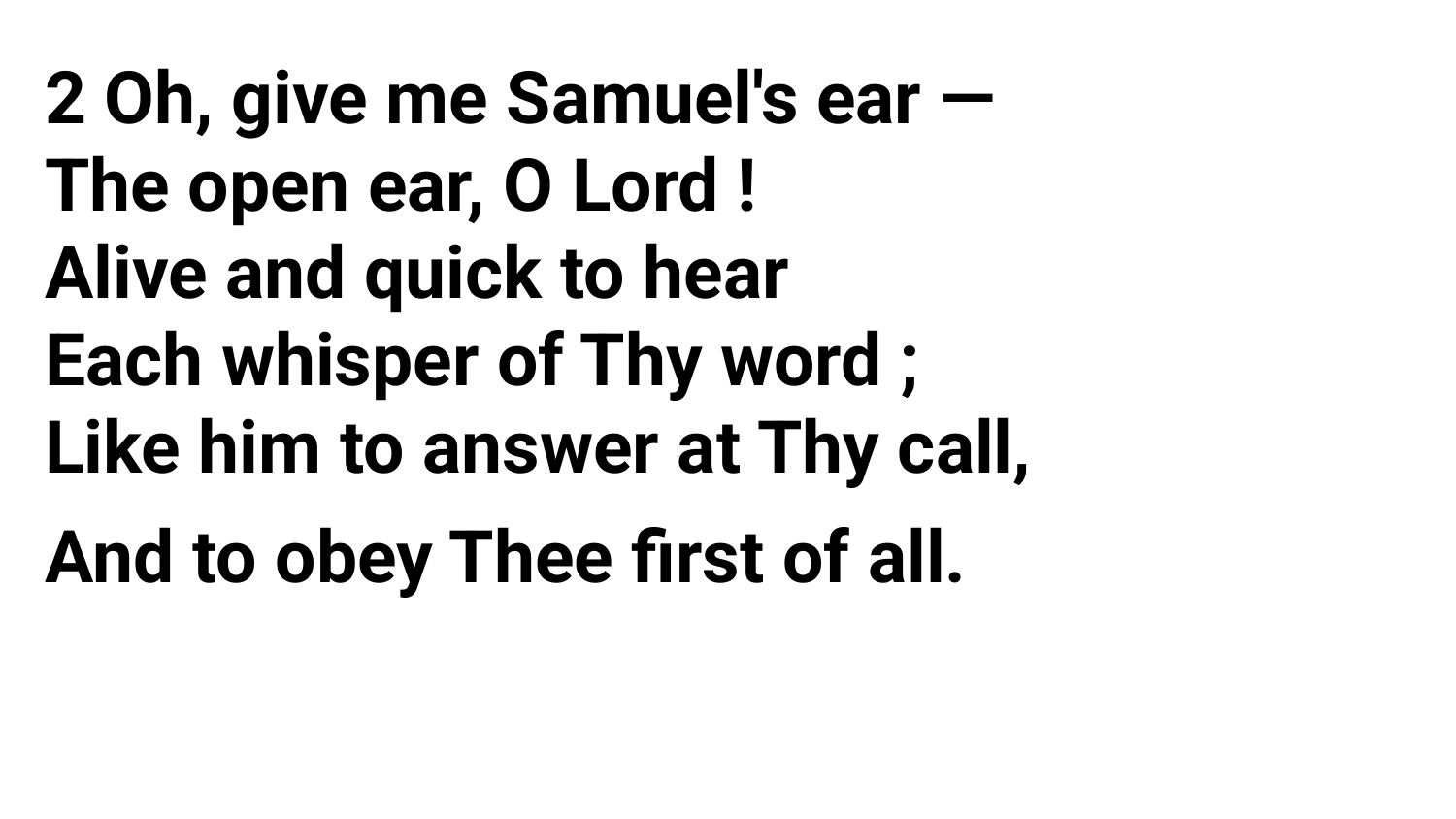

2 Oh, give me Samuel's ear —
The open ear, O Lord !
Alive and quick to hear
Each whisper of Thy word ;
Like him to answer at Thy call,
And to obey Thee first of all.